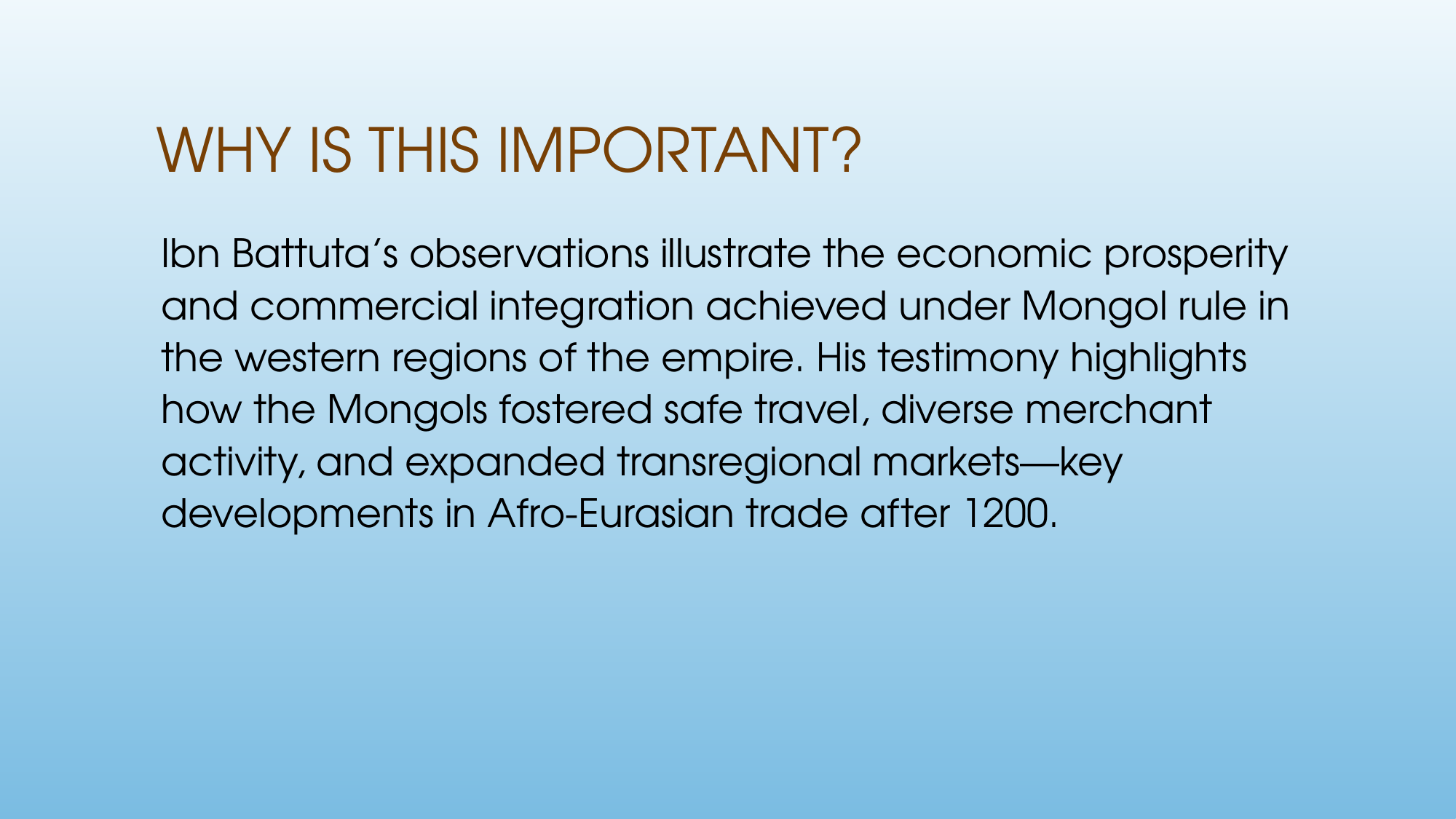

# Why is this important?
Ibn Battuta’s observations illustrate the economic prosperity and commercial integration achieved under Mongol rule in the western regions of the empire. His testimony highlights how the Mongols fostered safe travel, diverse merchant activity, and expanded transregional markets—key developments in Afro-Eurasian trade after 1200.